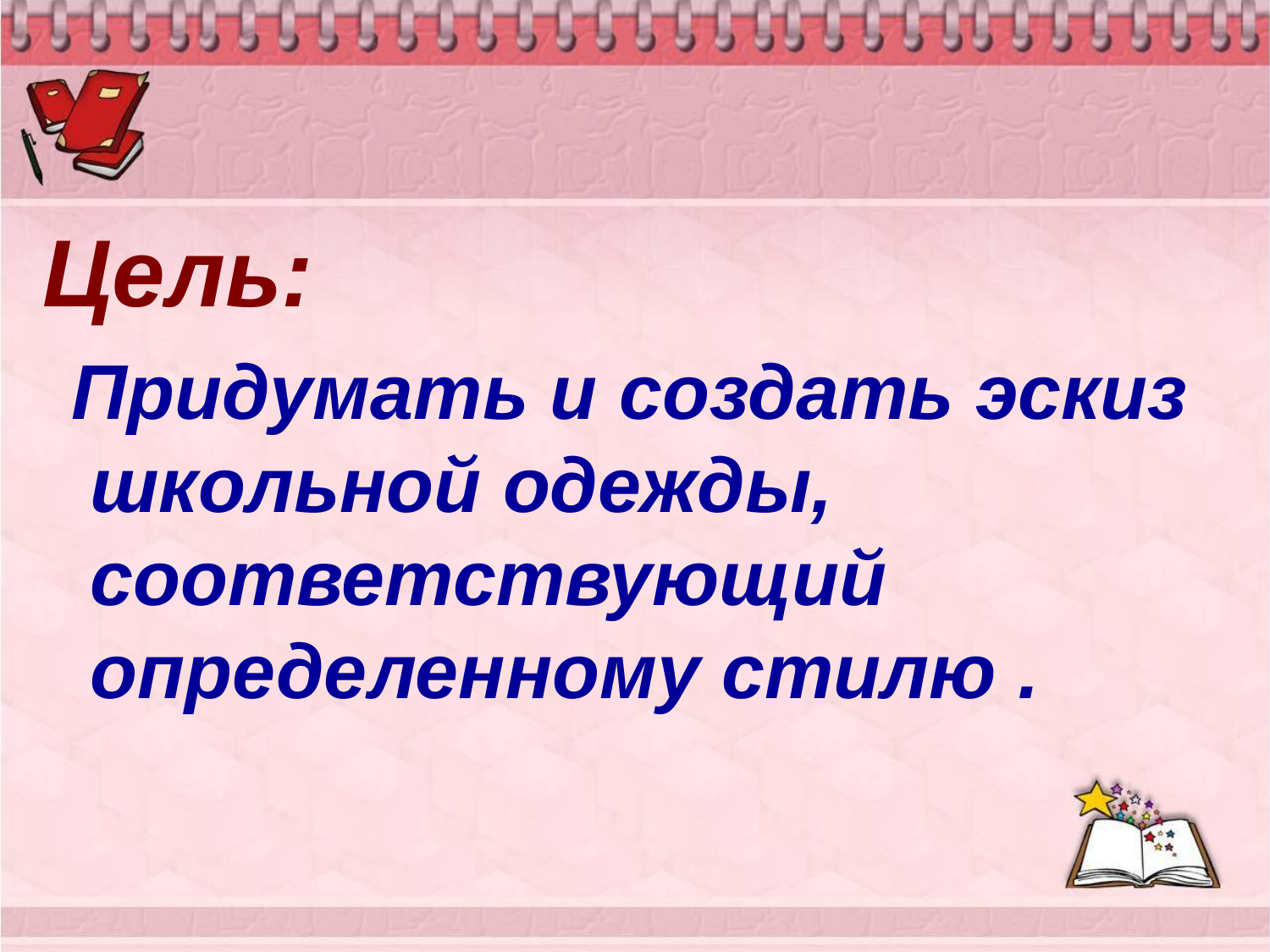

#

Цель:
  Придумать и создать эскиз школьной одежды, соответствующий  определенному стилю .